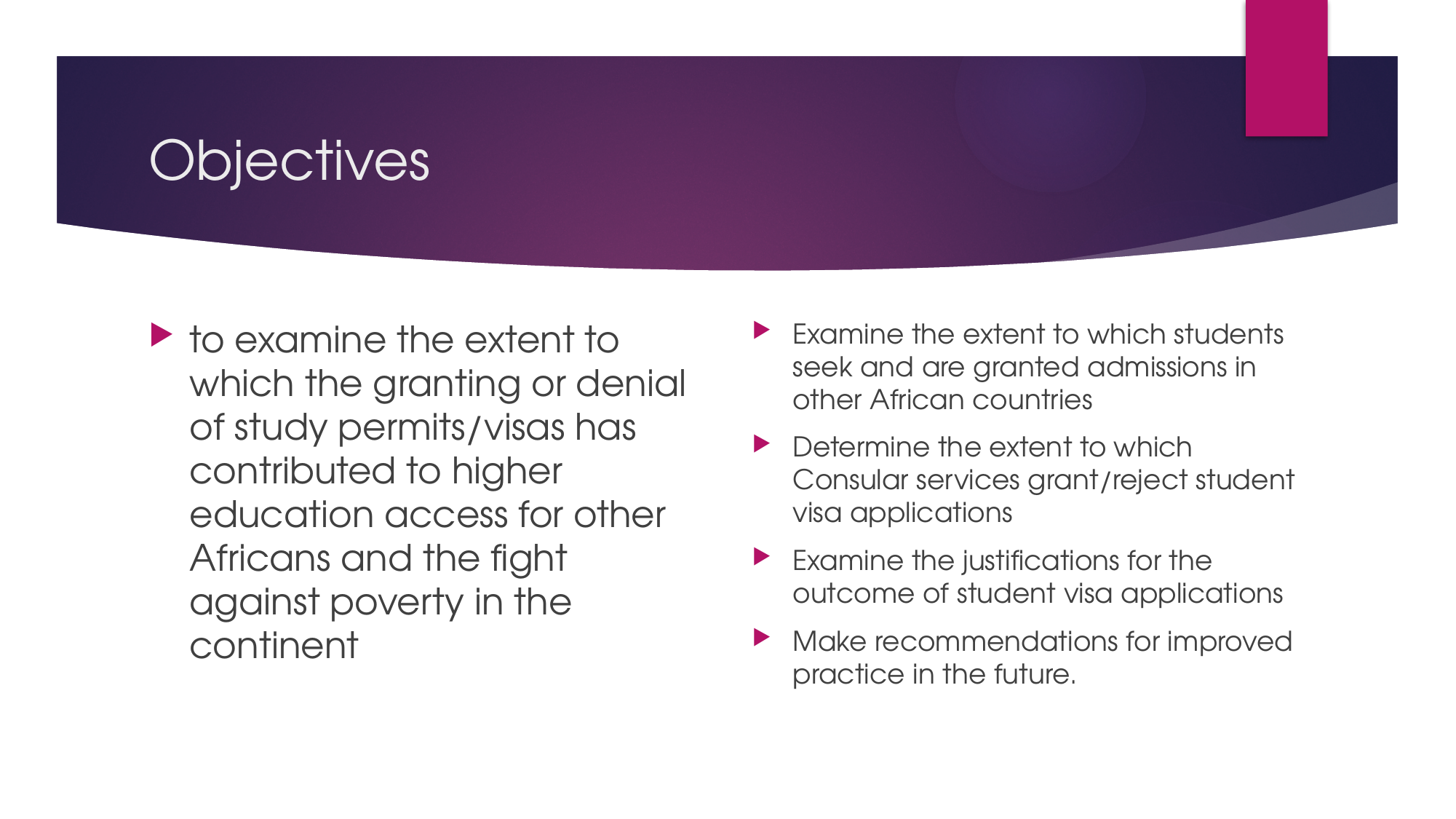

# Objectives
to examine the extent to which the granting or denial of study permits/visas has contributed to higher education access for other Africans and the fight against poverty in the continent
Examine the extent to which students seek and are granted admissions in other African countries
Determine the extent to which Consular services grant/reject student visa applications
Examine the justifications for the outcome of student visa applications
Make recommendations for improved practice in the future.